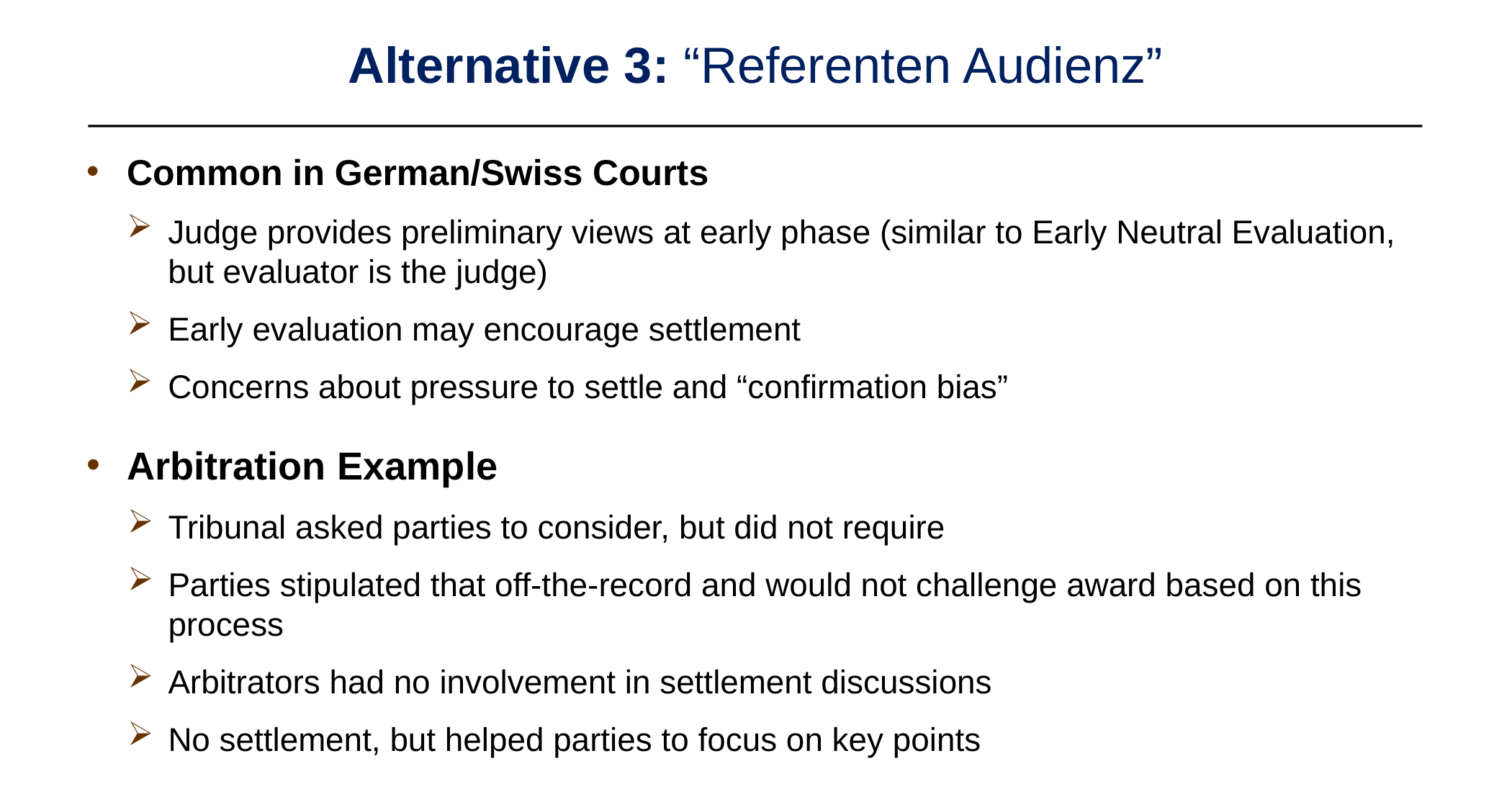

# Alternative 3: “Referenten Audienz”
Common in German/Swiss Courts
Judge provides preliminary views at early phase (similar to Early Neutral Evaluation, but evaluator is the judge)
Early evaluation may encourage settlement
Concerns about pressure to settle and “confirmation bias”
Arbitration Example
Tribunal asked parties to consider, but did not require
Parties stipulated that off-the-record and would not challenge award based on this process
Arbitrators had no involvement in settlement discussions
No settlement, but helped parties to focus on key points